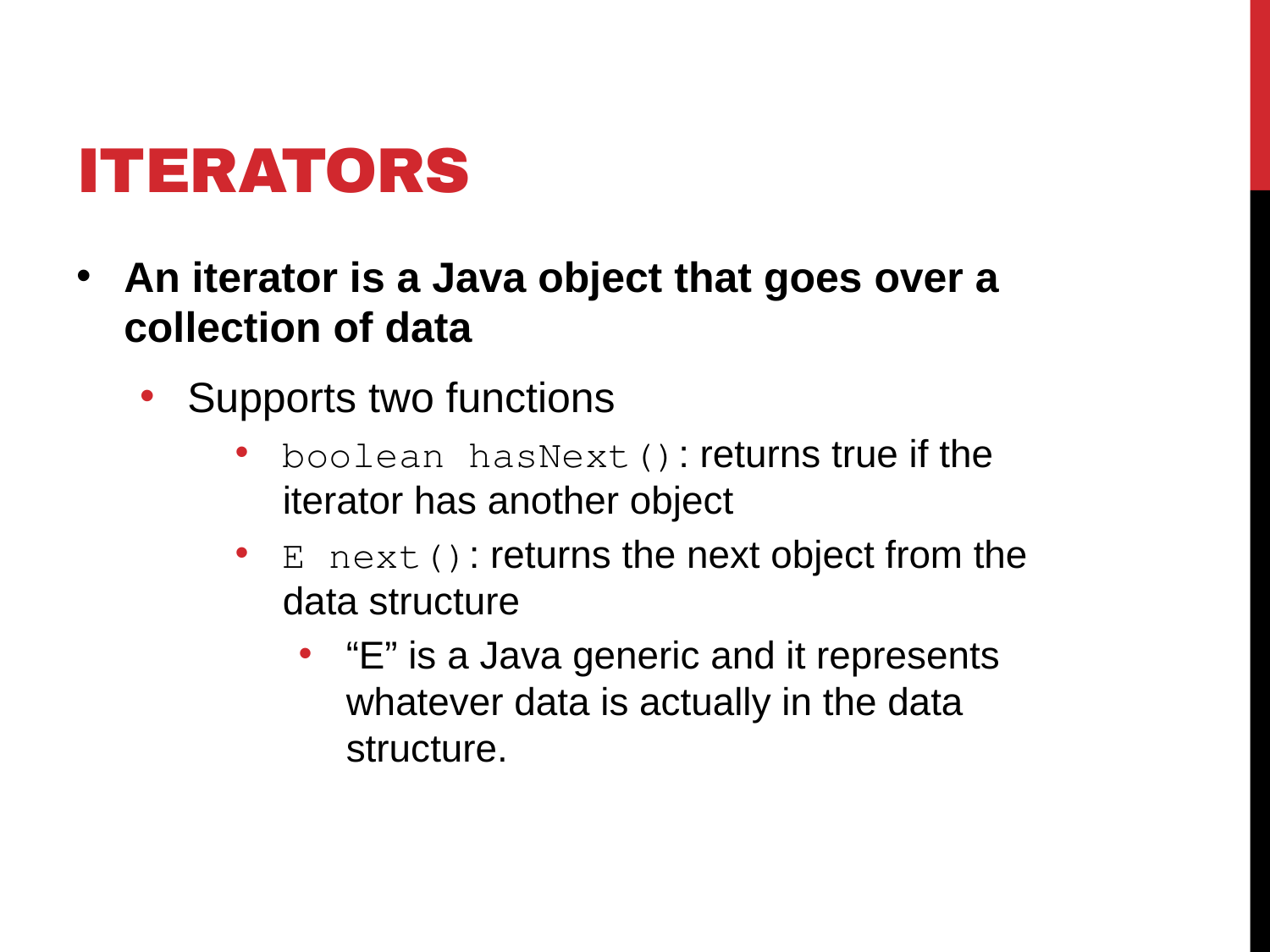

# Iterators
An iterator is a Java object that goes over a collection of data
Supports two functions
boolean hasNext(): returns true if the iterator has another object
E next(): returns the next object from the data structure
“E” is a Java generic and it represents whatever data is actually in the data structure.